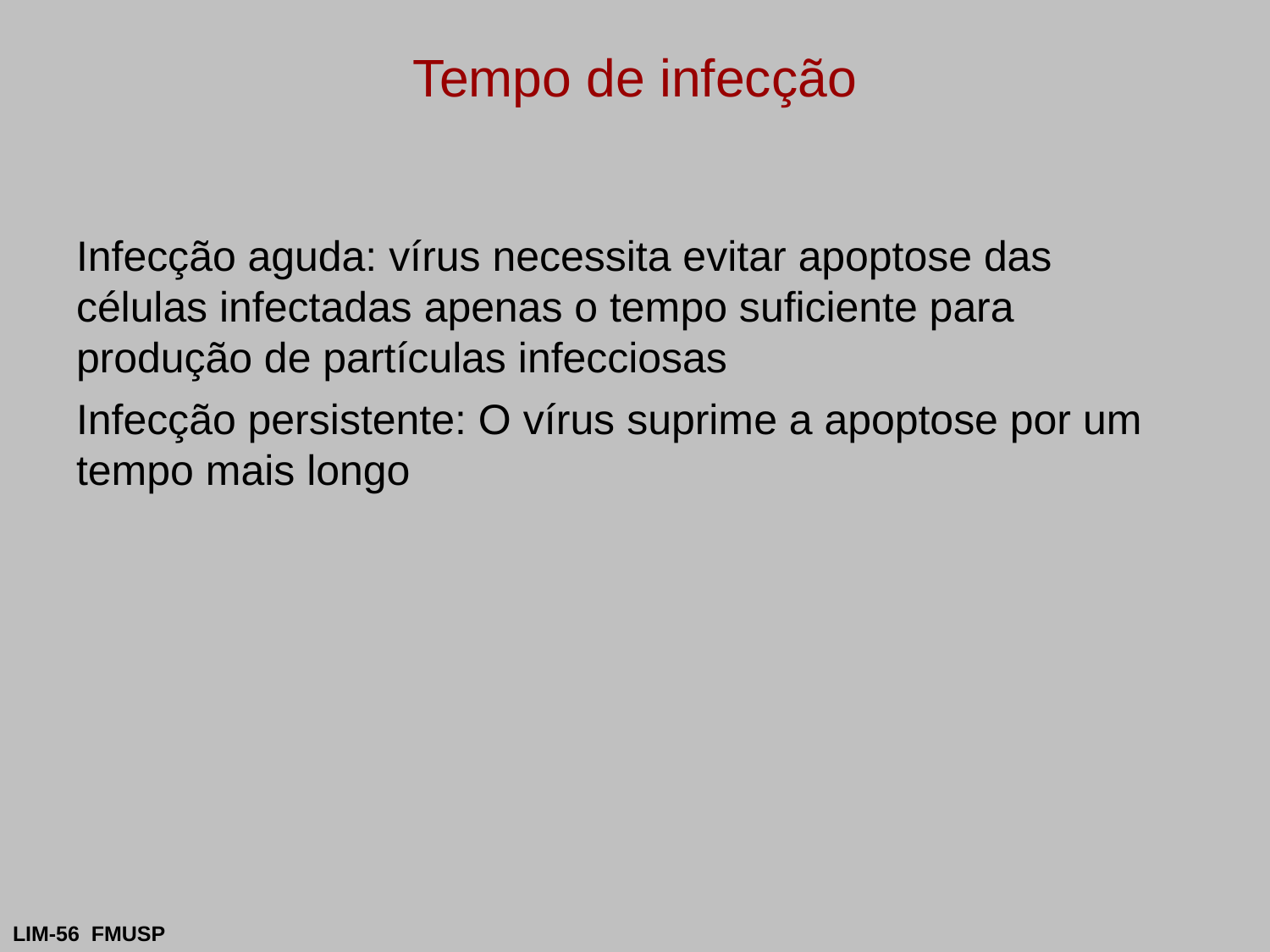

# Tempo de infecção
Infecção aguda: vírus necessita evitar apoptose das células infectadas apenas o tempo suficiente para produção de partículas infecciosas
Infecção persistente: O vírus suprime a apoptose por um tempo mais longo